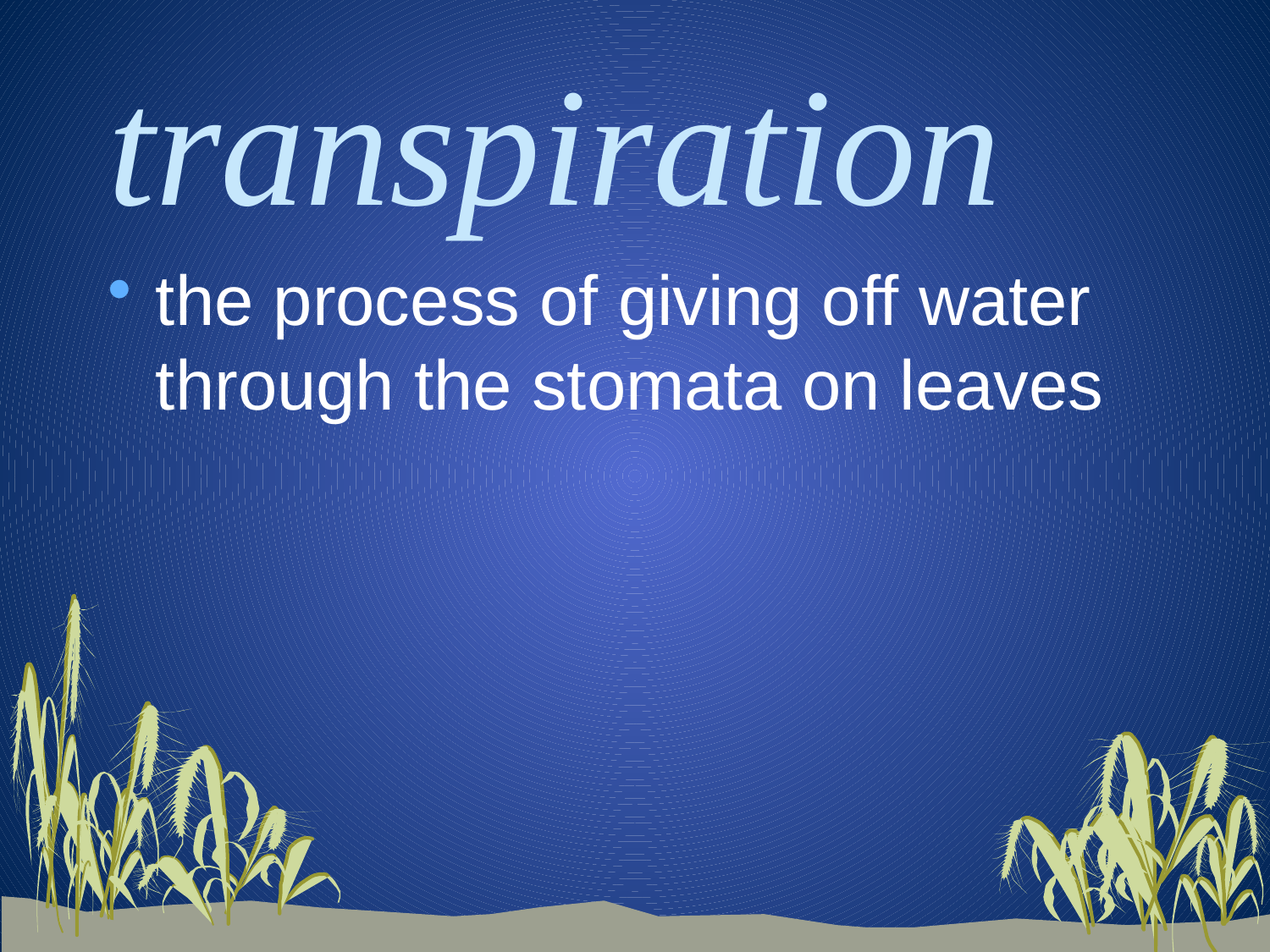

# transpiration
the process of giving off water through the stomata on leaves